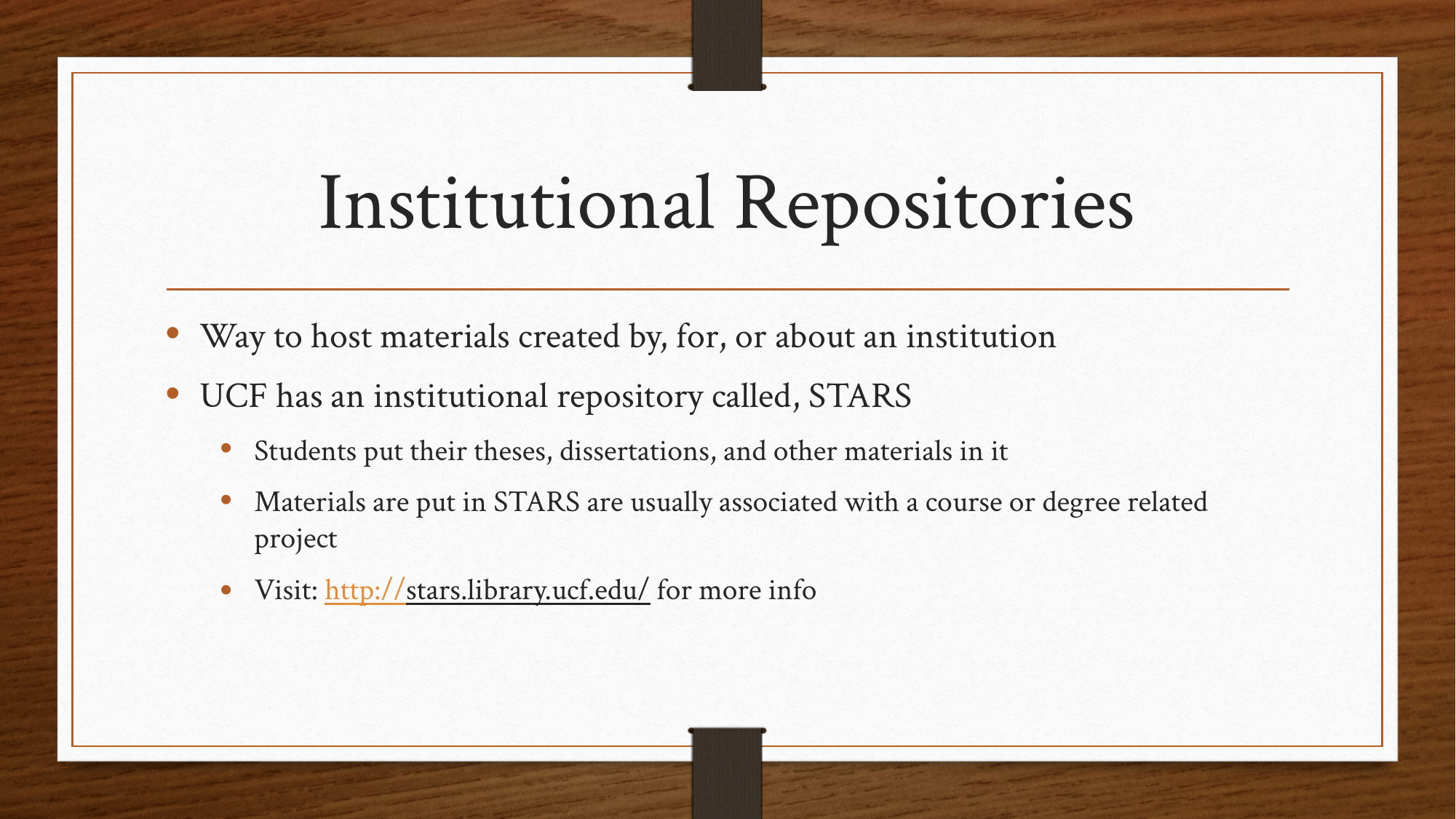

# Institutional Repositories
Way to host materials created by, for, or about an institution
UCF has an institutional repository called, STARS
Students put their theses, dissertations, and other materials in it
Materials are put in STARS are usually associated with a course or degree related project
Visit: http://stars.library.ucf.edu/ for more info